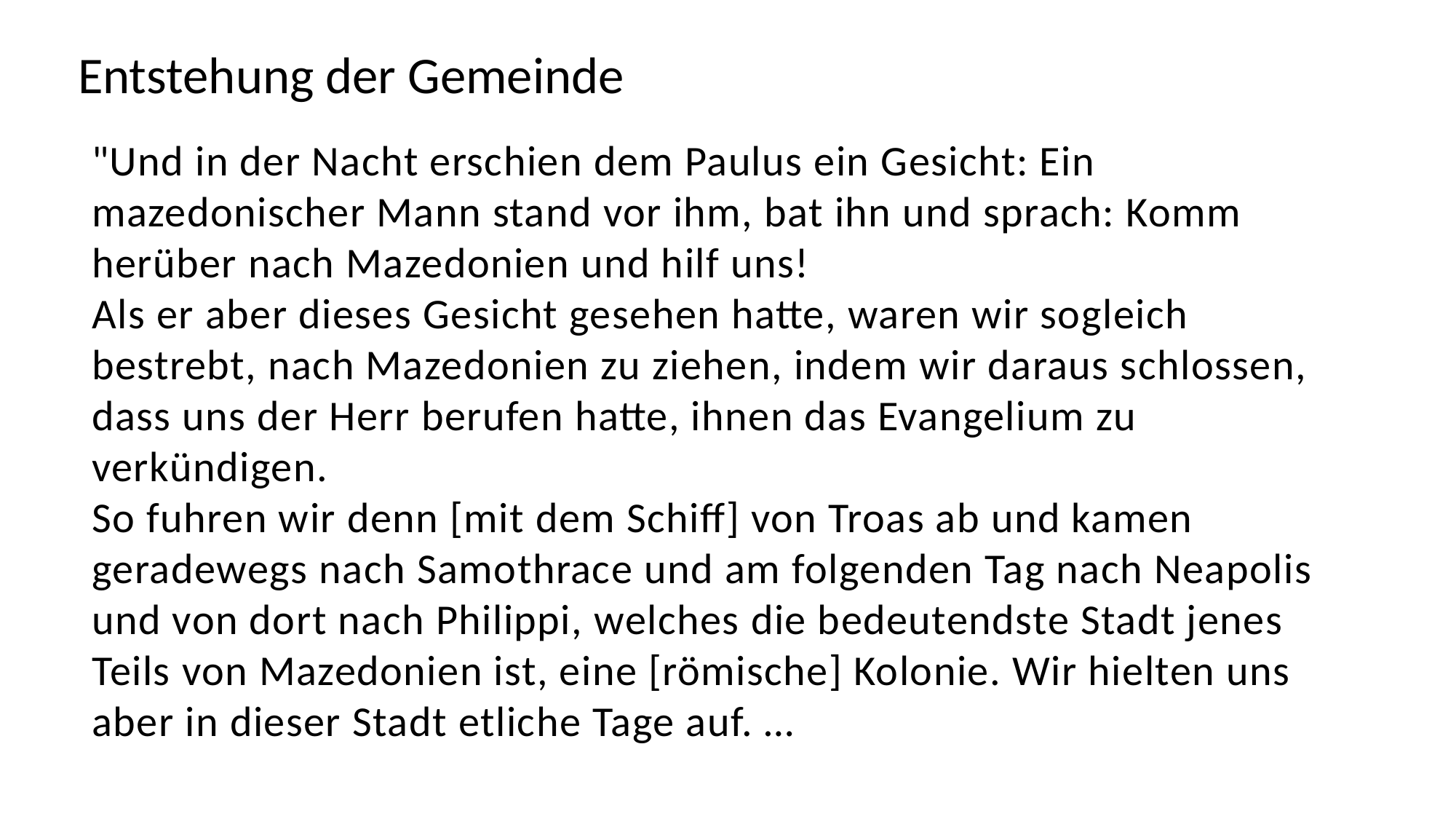

Entstehung der Gemeinde
"Und in der Nacht erschien dem Paulus ein Gesicht: Ein mazedonischer Mann stand vor ihm, bat ihn und sprach: Komm herüber nach Mazedonien und hilf uns!
Als er aber dieses Gesicht gesehen hatte, waren wir sogleich bestrebt, nach Mazedonien zu ziehen, indem wir daraus schlossen, dass uns der Herr berufen hatte, ihnen das Evangelium zu verkündigen.
So fuhren wir denn [mit dem Schiff] von Troas ab und kamen geradewegs nach Samothrace und am folgenden Tag nach Neapolis
und von dort nach Philippi, welches die bedeutendste Stadt jenes Teils von Mazedonien ist, eine [römische] Kolonie. Wir hielten uns aber in dieser Stadt etliche Tage auf. …